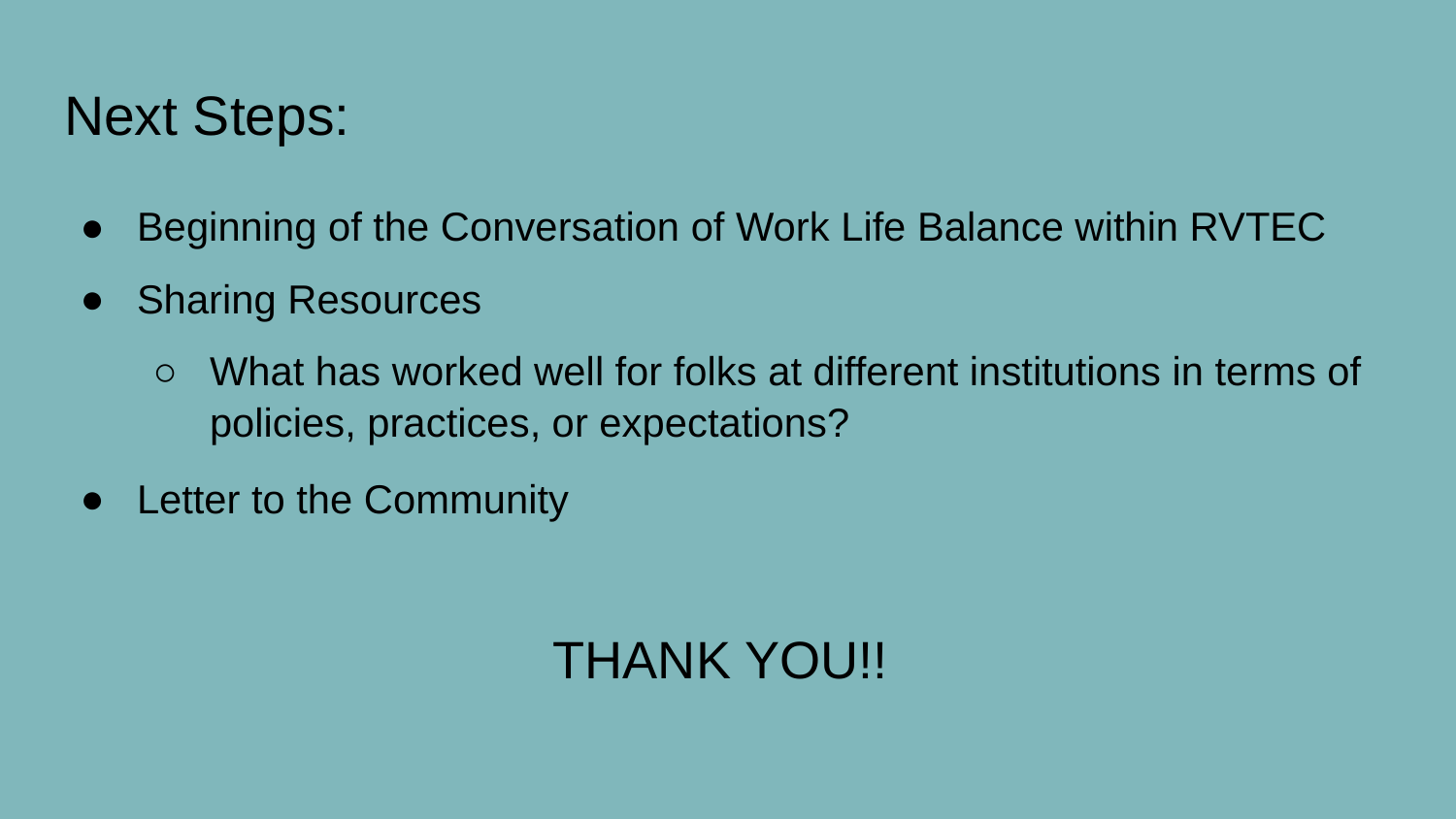

# Next Steps:
Beginning of the Conversation of Work Life Balance within RVTEC
Sharing Resources
What has worked well for folks at different institutions in terms of policies, practices, or expectations?
Letter to the Community

THANK YOU!!